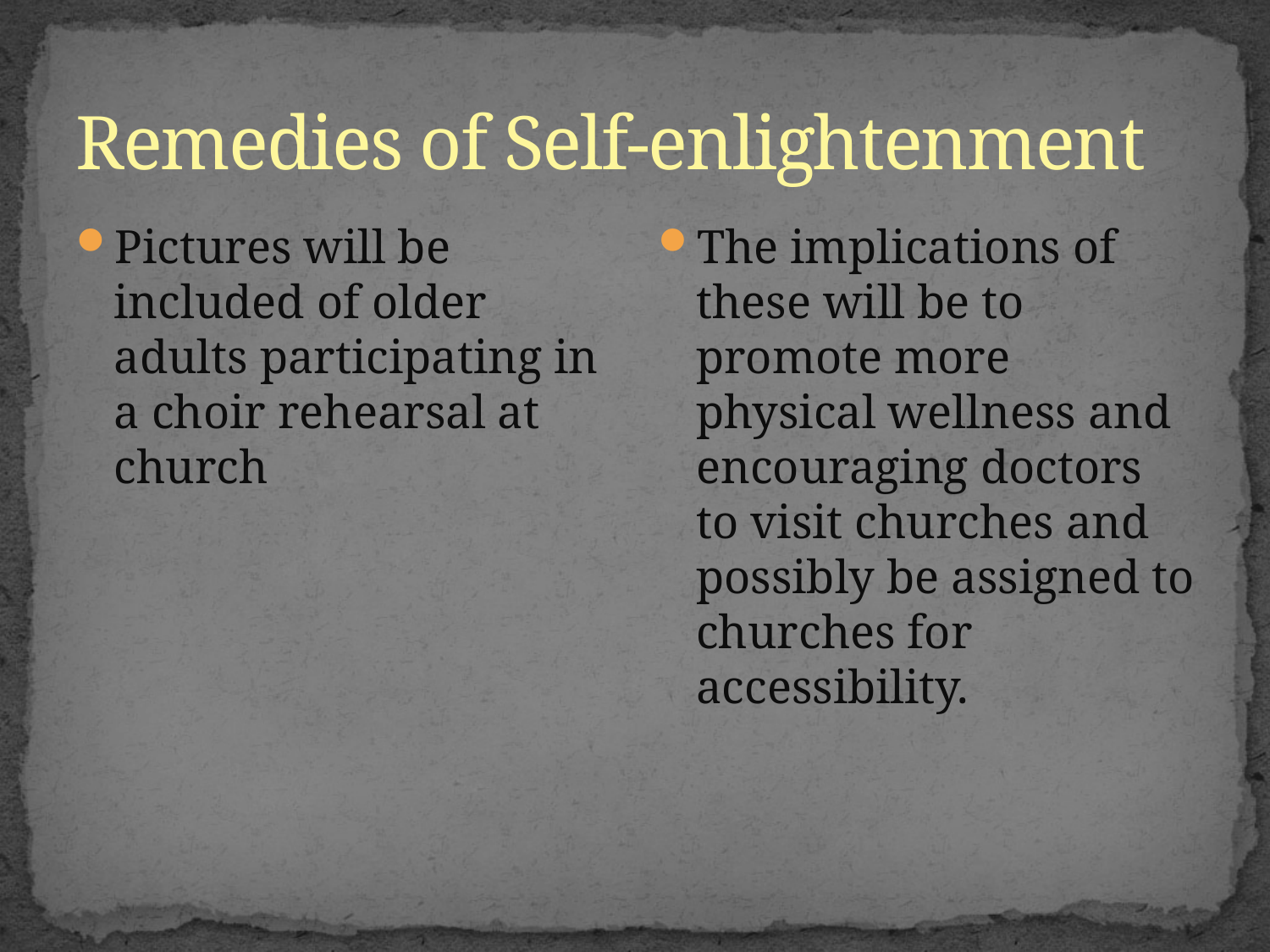

# Remedies of Self-enlightenment
Pictures will be included of older adults participating in a choir rehearsal at church
The implications of these will be to promote more physical wellness and encouraging doctors to visit churches and possibly be assigned to churches for accessibility.